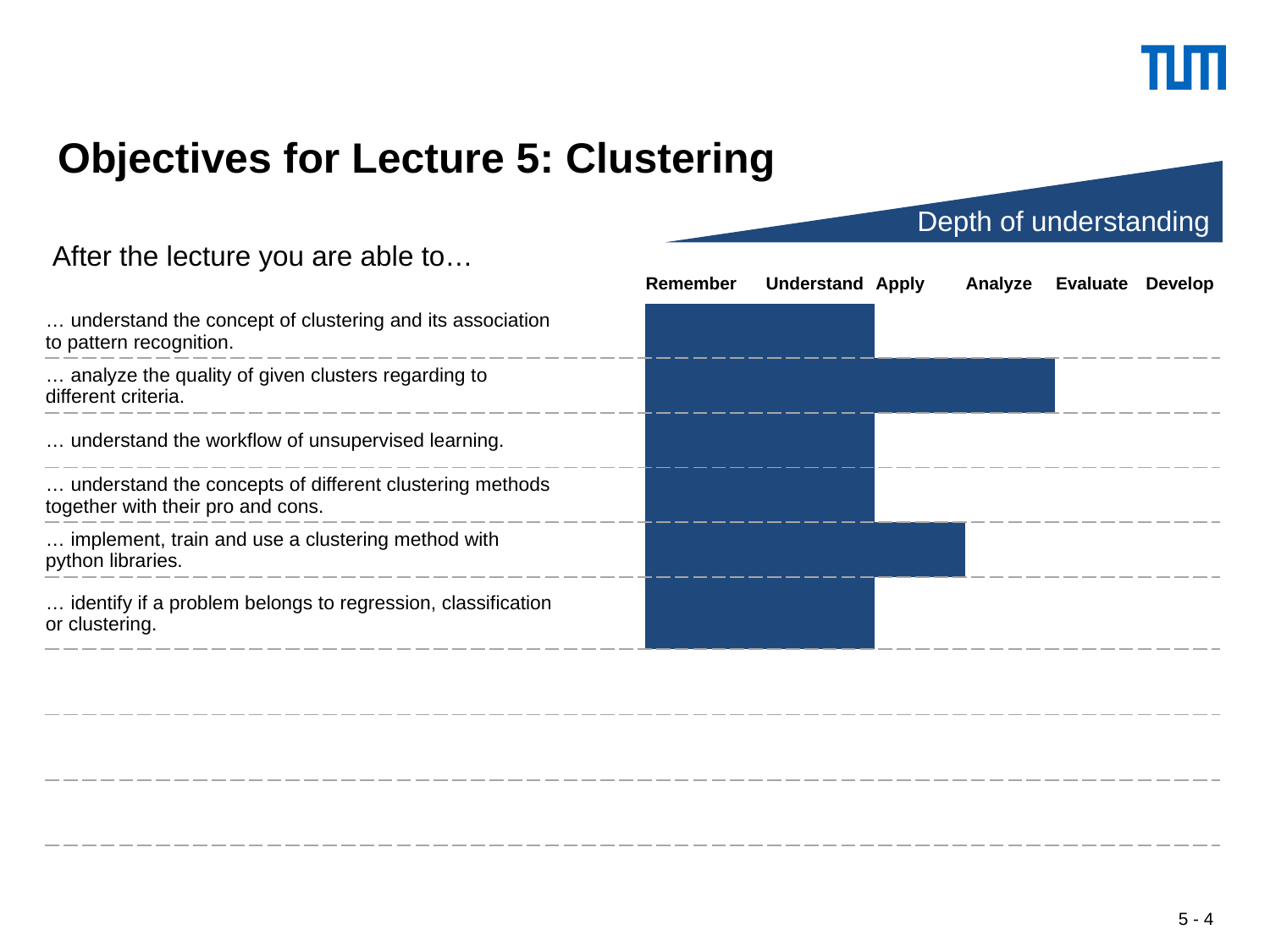

# Objectives for Lecture 5: Clustering

Depth of understanding
After the lecture you are able to…
|  |  | Remember | Understand | Apply | Analyze | Evaluate | Develop |
| --- | --- | --- | --- | --- | --- | --- | --- |
| … understand the concept of clustering and its association to pattern recognition. |  |  |  |  |  |  |  |
| … analyze the quality of given clusters regarding to different criteria. |  |  |  |  |  |  |  |
| … understand the workflow of unsupervised learning. |  |  |  |  |  |  |  |
| … understand the concepts of different clustering methods together with their pro and cons. |  |  |  |  |  |  |  |
| … implement, train and use a clustering method with python libraries. |  |  |  |  |  |  |  |
| … identify if a problem belongs to regression, classification or clustering. |  |  |  |  |  |  |  |
|  |  |  |  |  |  |  |  |
|  |  |  |  |  |  |  |  |
|  |  |  |  |  |  |  |  |